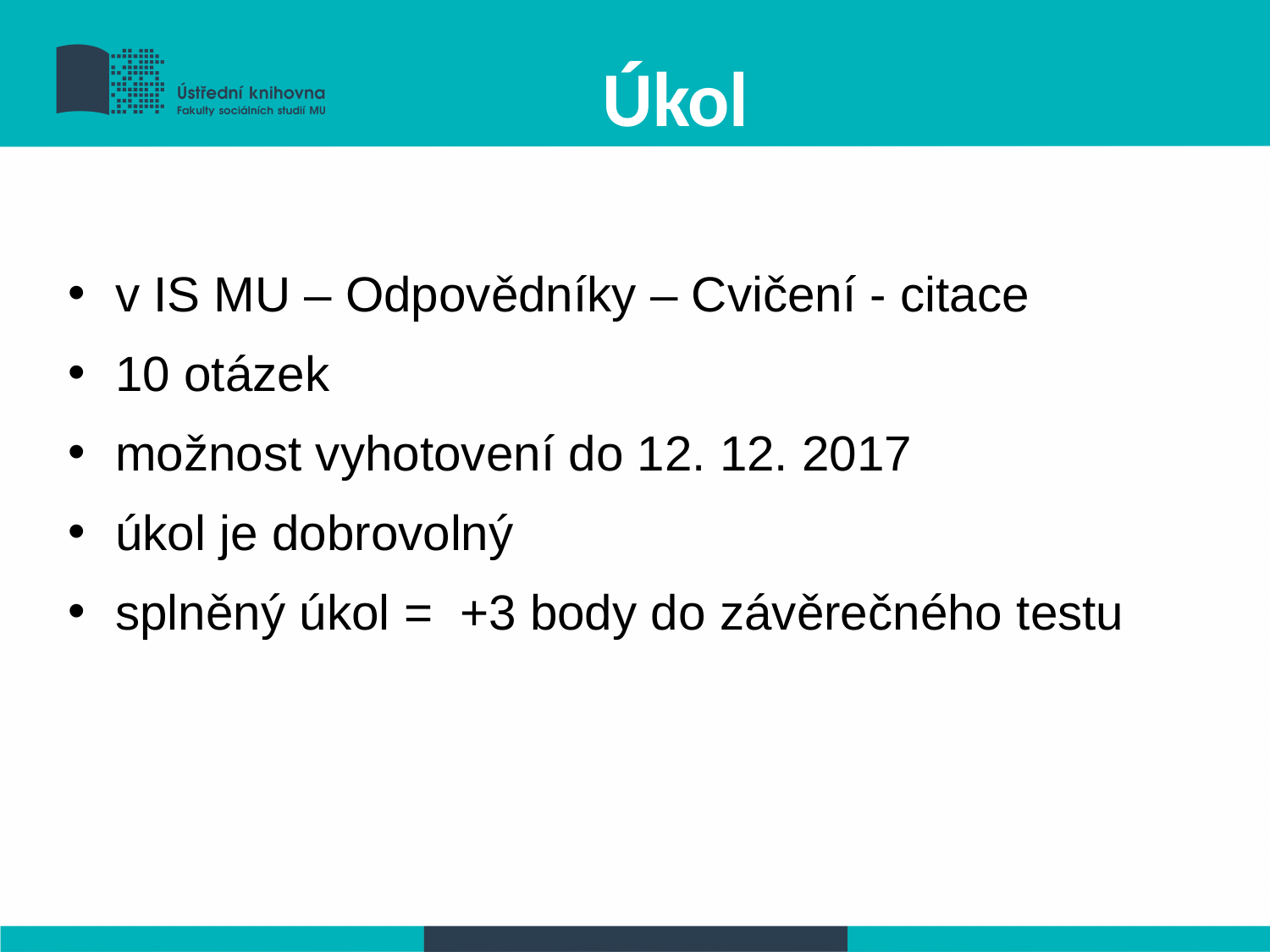

# Úkol

v IS MU – Odpovědníky – Cvičení - citace
10 otázek
možnost vyhotovení do 12. 12. 2017
úkol je dobrovolný
splněný úkol =  +3 body do závěrečného testu